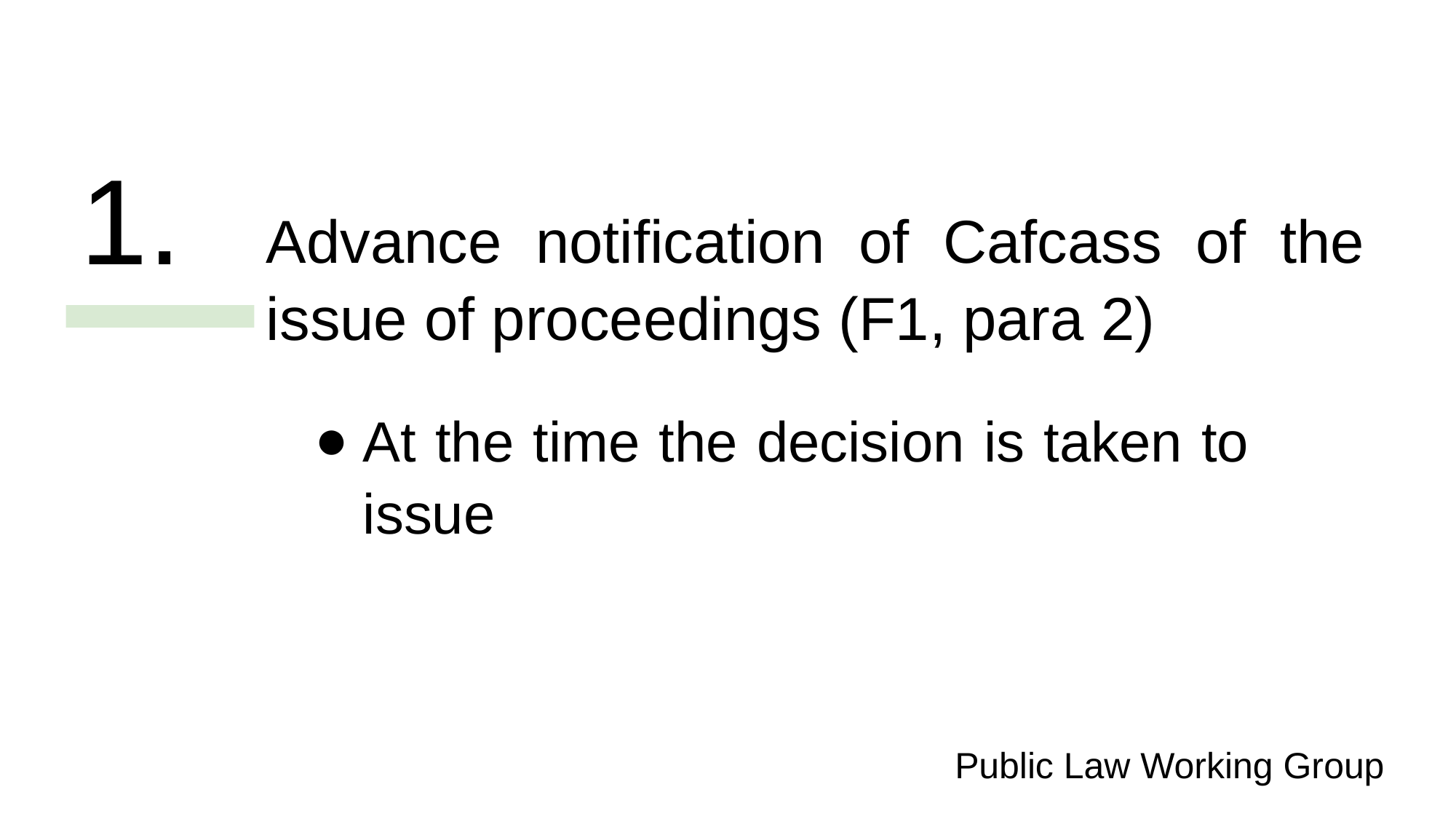

1.
Advance notification of Cafcass of the issue of proceedings (F1, para 2)

At the time the decision is taken to issue
Public Law Working Group